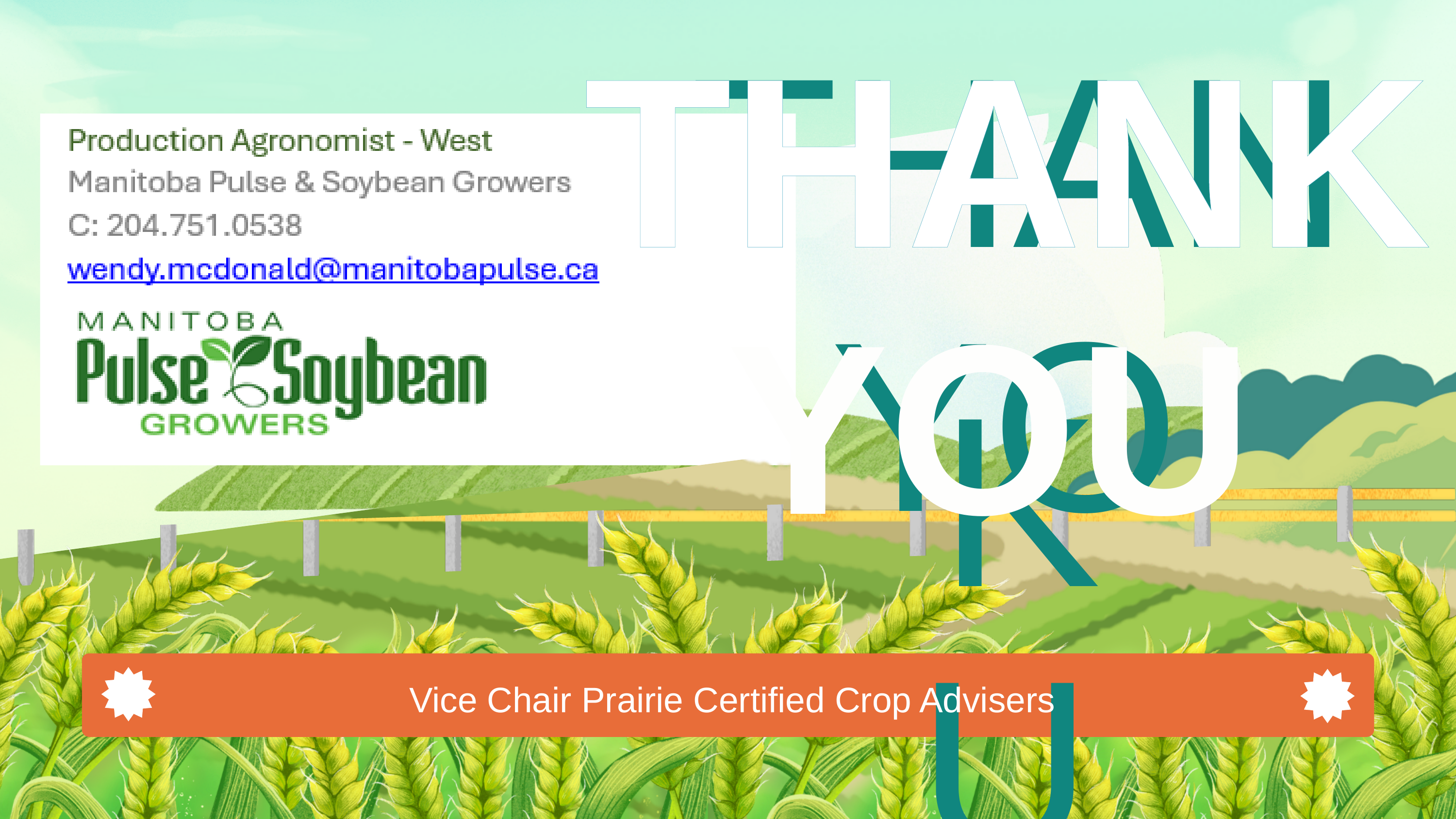

THANK
THANK

YOU
YOU

Vice Chair Prairie Certified Crop Advisers